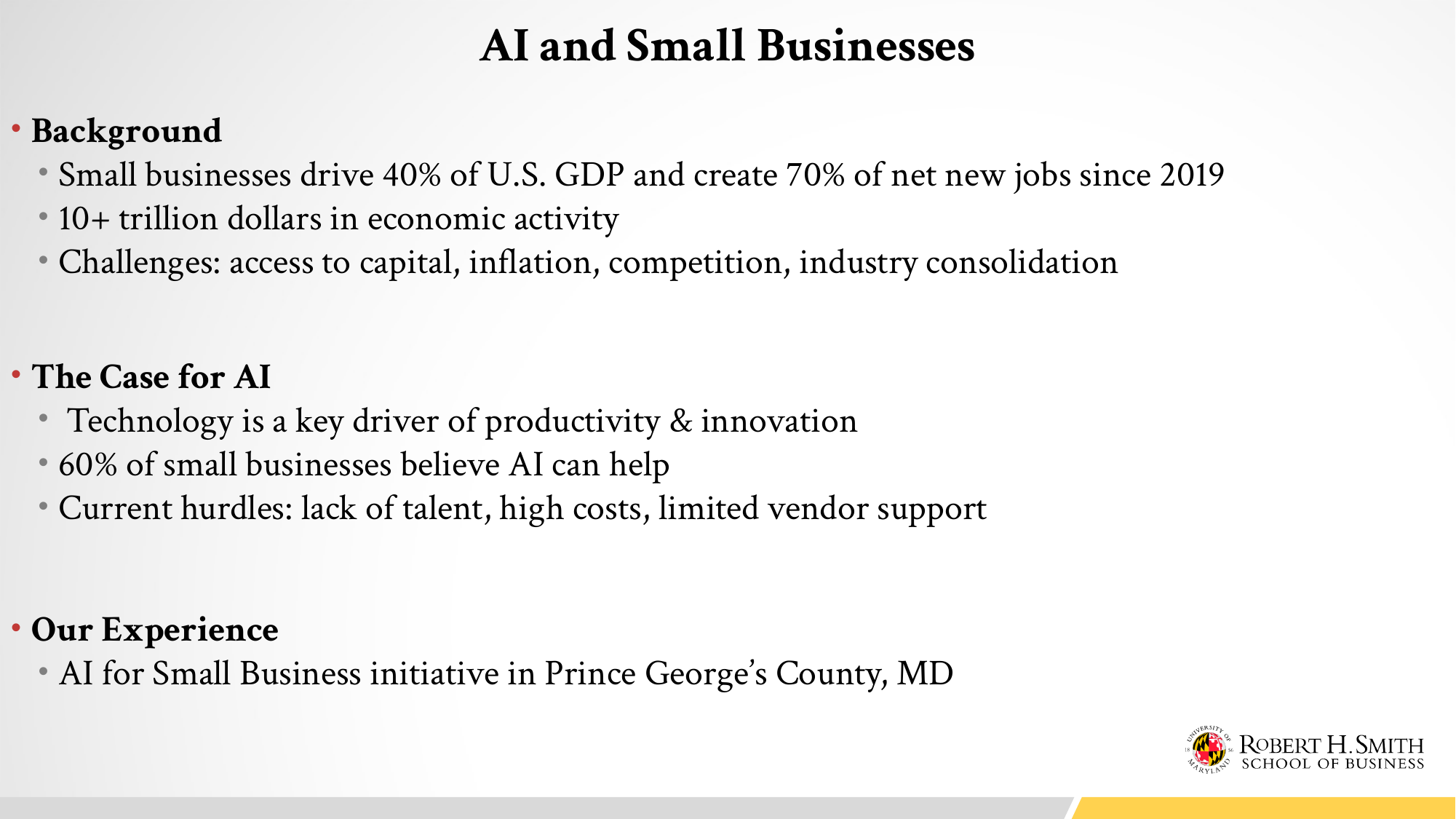

# AI and Small Businesses
Background
Small businesses drive 40% of U.S. GDP and create 70% of net new jobs since 2019
10+ trillion dollars in economic activity
Challenges: access to capital, inflation, competition, industry consolidation

The Case for AI
 Technology is a key driver of productivity & innovation
60% of small businesses believe AI can help
Current hurdles: lack of talent, high costs, limited vendor support

Our Experience
AI for Small Business initiative in Prince George’s County, MD